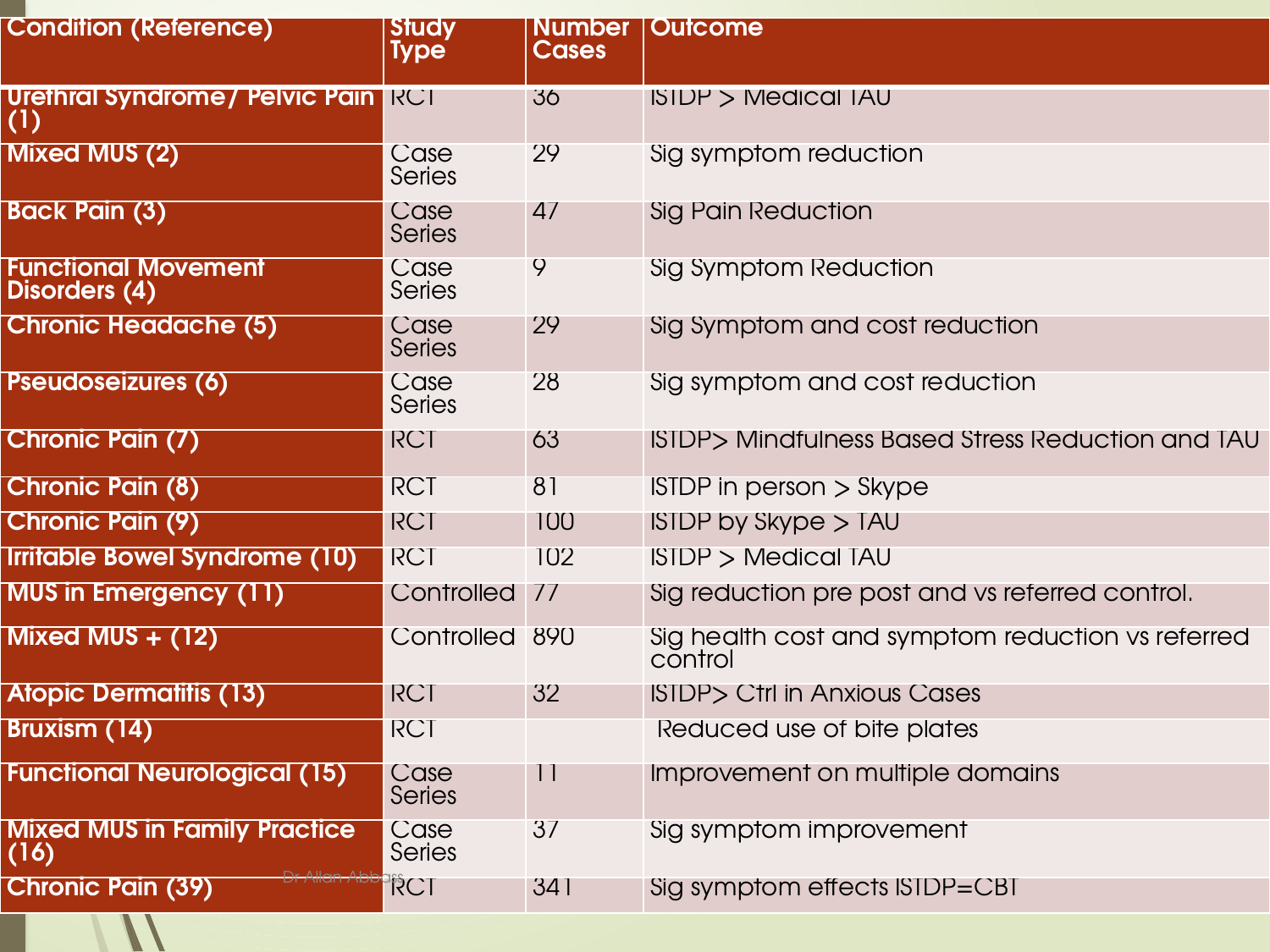

| Condition (Reference) | Study Type | Number Cases | Outcome |
| --- | --- | --- | --- |
| Urethral Syndrome/ Pelvic Pain (1) | RCT | 36 | ISTDP > Medical TAU |
| Mixed MUS (2) | Case Series | 29 | Sig symptom reduction |
| Back Pain (3) | Case Series | 47 | Sig Pain Reduction |
| Functional Movement Disorders (4) | Case Series | 9 | Sig Symptom Reduction |
| Chronic Headache (5) | Case Series | 29 | Sig Symptom and cost reduction |
| Pseudoseizures (6) | Case Series | 28 | Sig symptom and cost reduction |
| Chronic Pain (7) | RCT | 63 | ISTDP> Mindfulness Based Stress Reduction and TAU |
| Chronic Pain (8) | RCT | 81 | ISTDP in person > Skype |
| Chronic Pain (9) | RCT | 100 | ISTDP by Skype > TAU |
| Irritable Bowel Syndrome (10) | RCT | 102 | ISTDP > Medical TAU |
| MUS in Emergency (11) | Controlled | 77 | Sig reduction pre post and vs referred control. |
| Mixed MUS + (12) | Controlled | 890 | Sig health cost and symptom reduction vs referred control |
| Atopic Dermatitis (13) | RCT | 32 | ISTDP> Ctrl in Anxious Cases |
| Bruxism (14) | RCT |  | Reduced use of bite plates |
| Functional Neurological (15) | Case Series | 11 | Improvement on multiple domains |
| Mixed MUS in Family Practice (16) | Case Series | 37 | Sig symptom improvement |
| Chronic Pain (39) | RCT | 341 | Sig symptom effects ISTDP=CBT |
Dr Allan Abbass